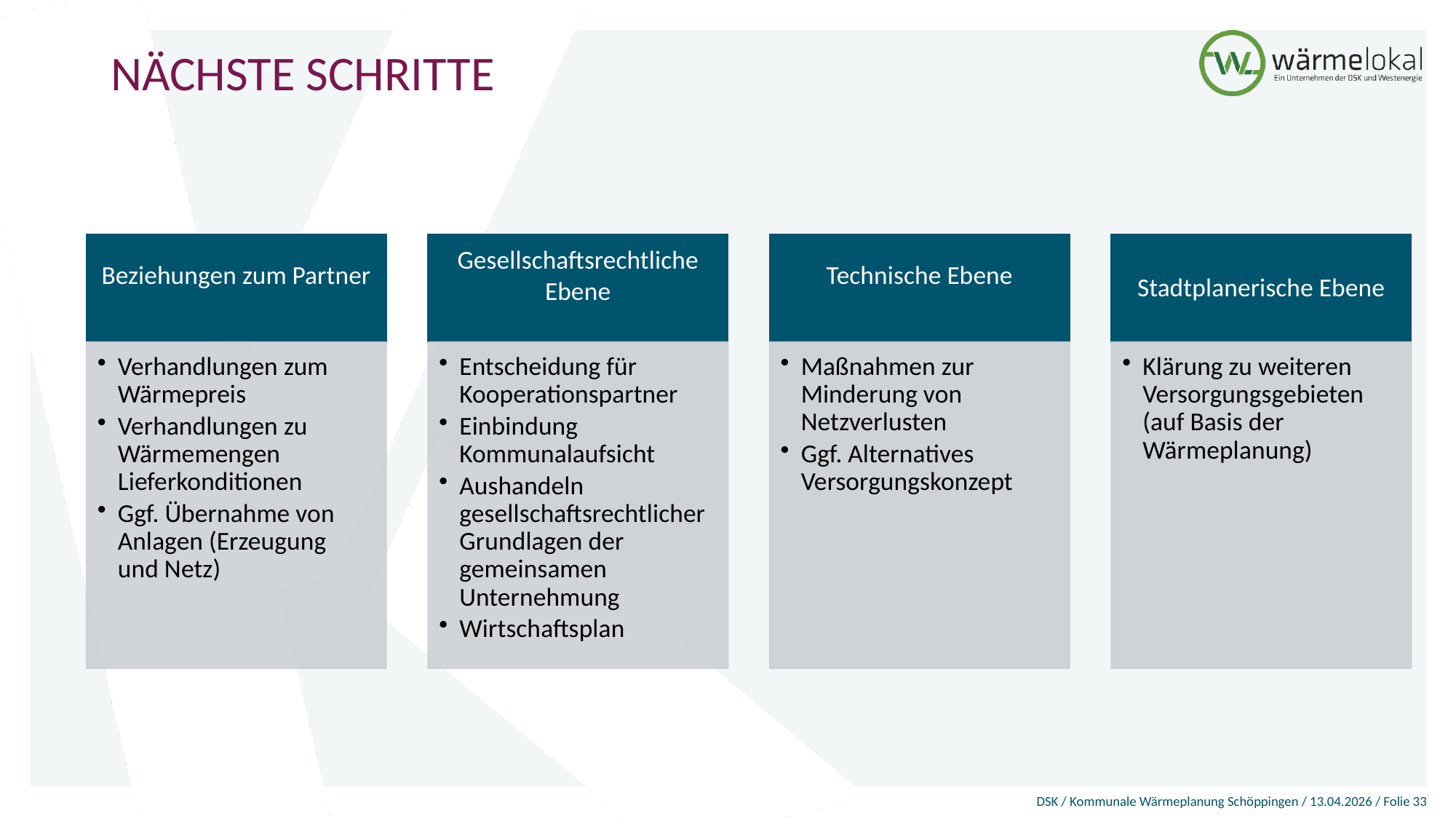

# Nächste Schritte
Beziehungen zum Partner

Verhandlungen zum Wärmepreis
Verhandlungen zu Wärmemengen Lieferkonditionen
Ggf. Übernahme von Anlagen (Erzeugung und Netz)
Gesellschaftsrechtliche Ebene

Entscheidung für Kooperationspartner
Einbindung Kommunalaufsicht
Aushandeln gesellschaftsrechtlicher Grundlagen der gemeinsamen Unternehmung
Wirtschaftsplan
Technische Ebene

Maßnahmen zur Minderung von Netzverlusten
Ggf. Alternatives Versorgungskonzept

Stadtplanerische Ebene
Klärung zu weiteren Versorgungsgebieten (auf Basis der Wärmeplanung)